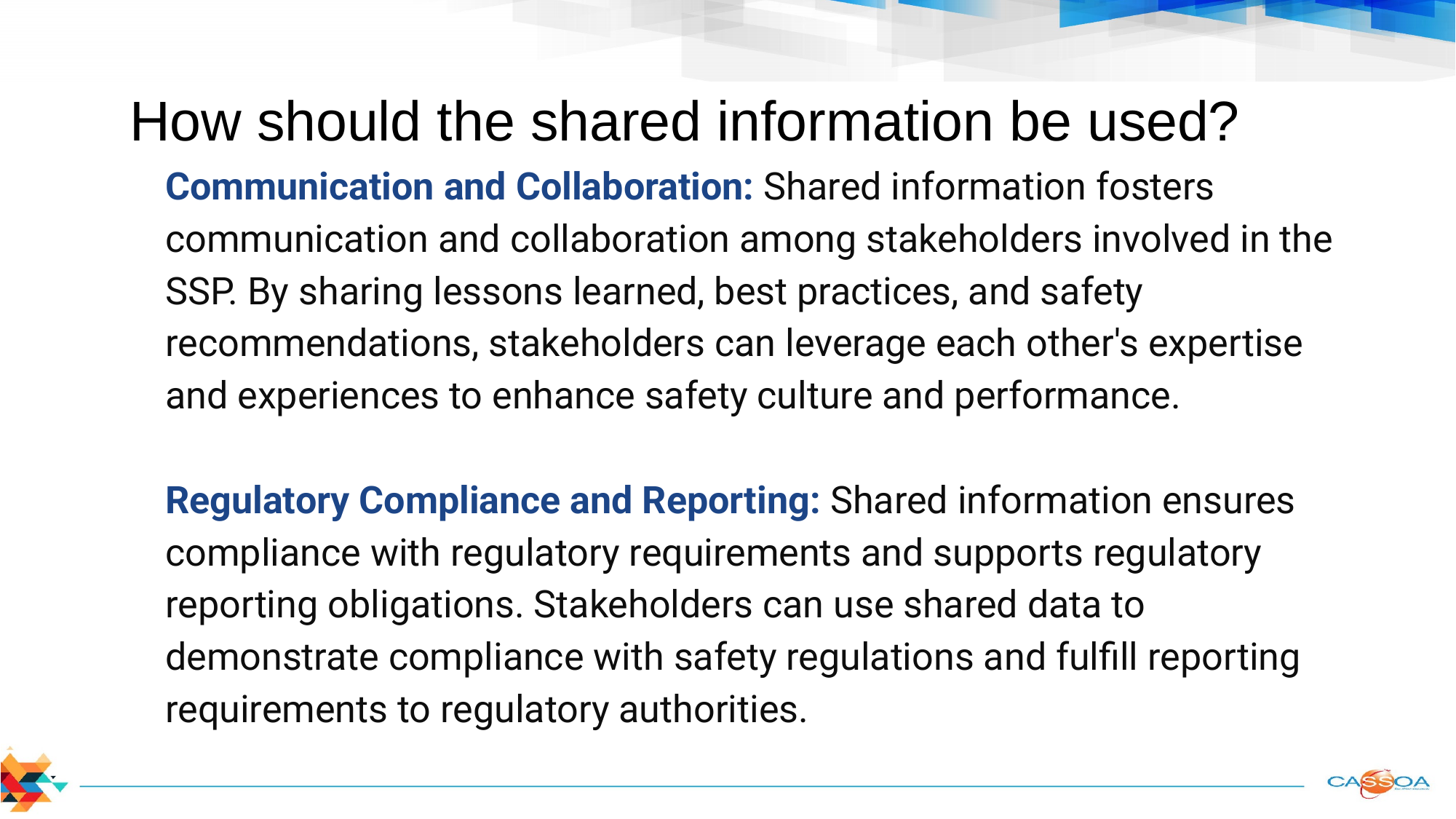

# How should the shared information be used?
Communication and Collaboration: Shared information fosters communication and collaboration among stakeholders involved in the SSP. By sharing lessons learned, best practices, and safety recommendations, stakeholders can leverage each other's expertise and experiences to enhance safety culture and performance.

Regulatory Compliance and Reporting: Shared information ensures compliance with regulatory requirements and supports regulatory reporting obligations. Stakeholders can use shared data to demonstrate compliance with safety regulations and fulfill reporting requirements to regulatory authorities.